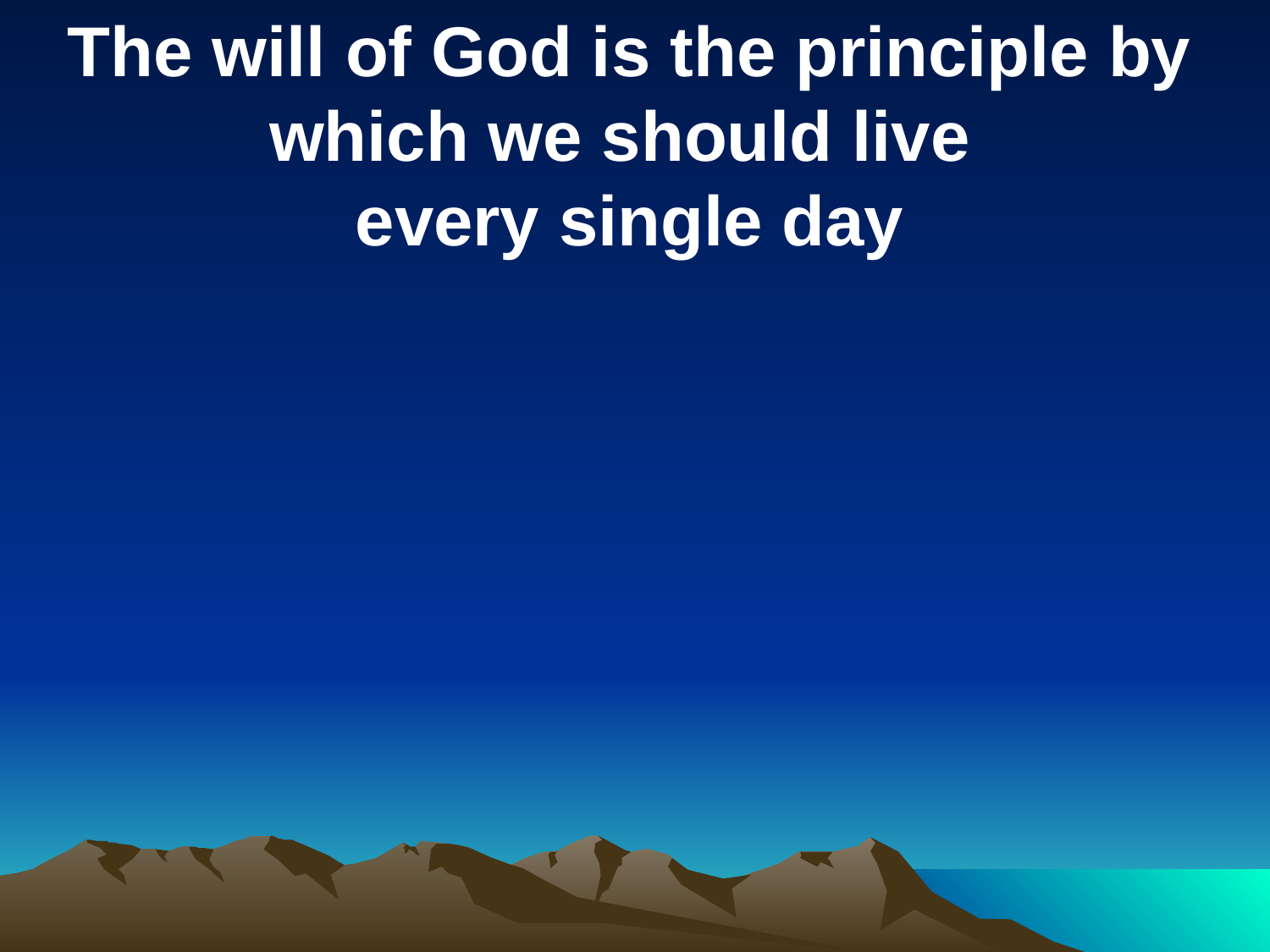

The will of God is the principle by which we should live
every single day